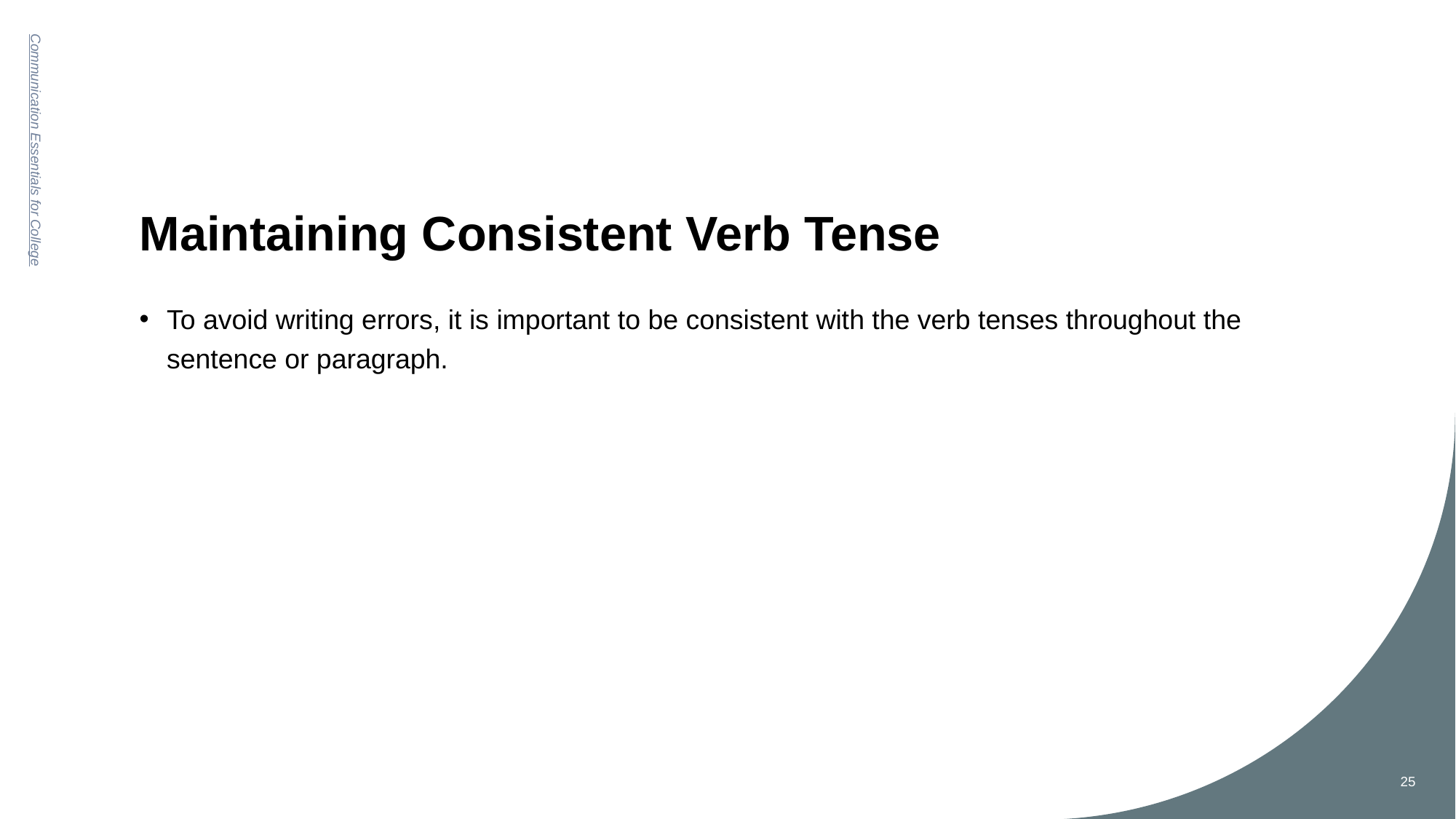

# Maintaining Consistent Verb Tense
Communication Essentials for College
To avoid writing errors, it is important to be consistent with the verb tenses throughout the sentence or paragraph.
25